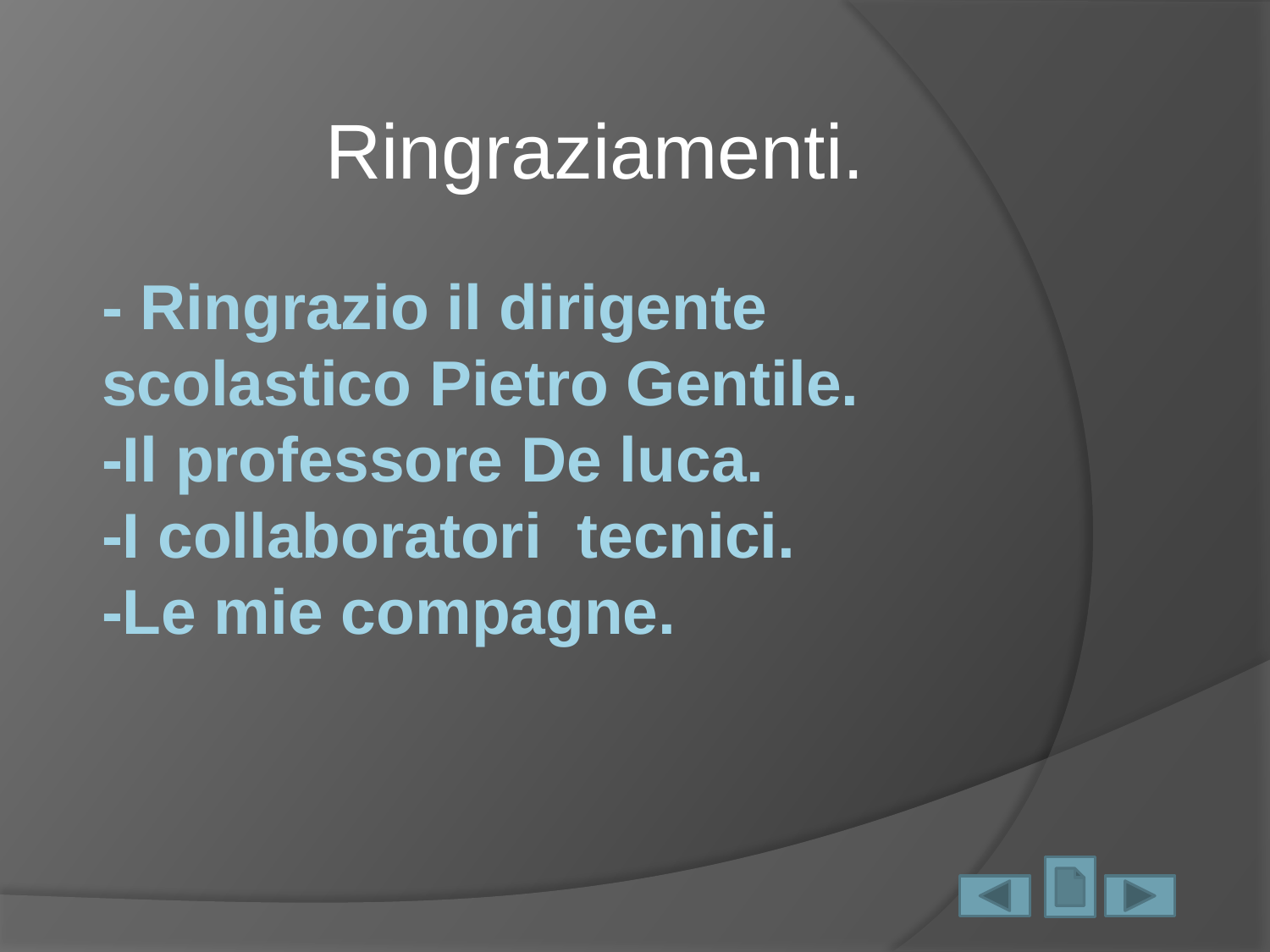

Ringraziamenti.
# - Ringrazio il dirigente scolastico Pietro Gentile. -Il professore De luca. -I collaboratori  tecnici. -Le mie compagne.